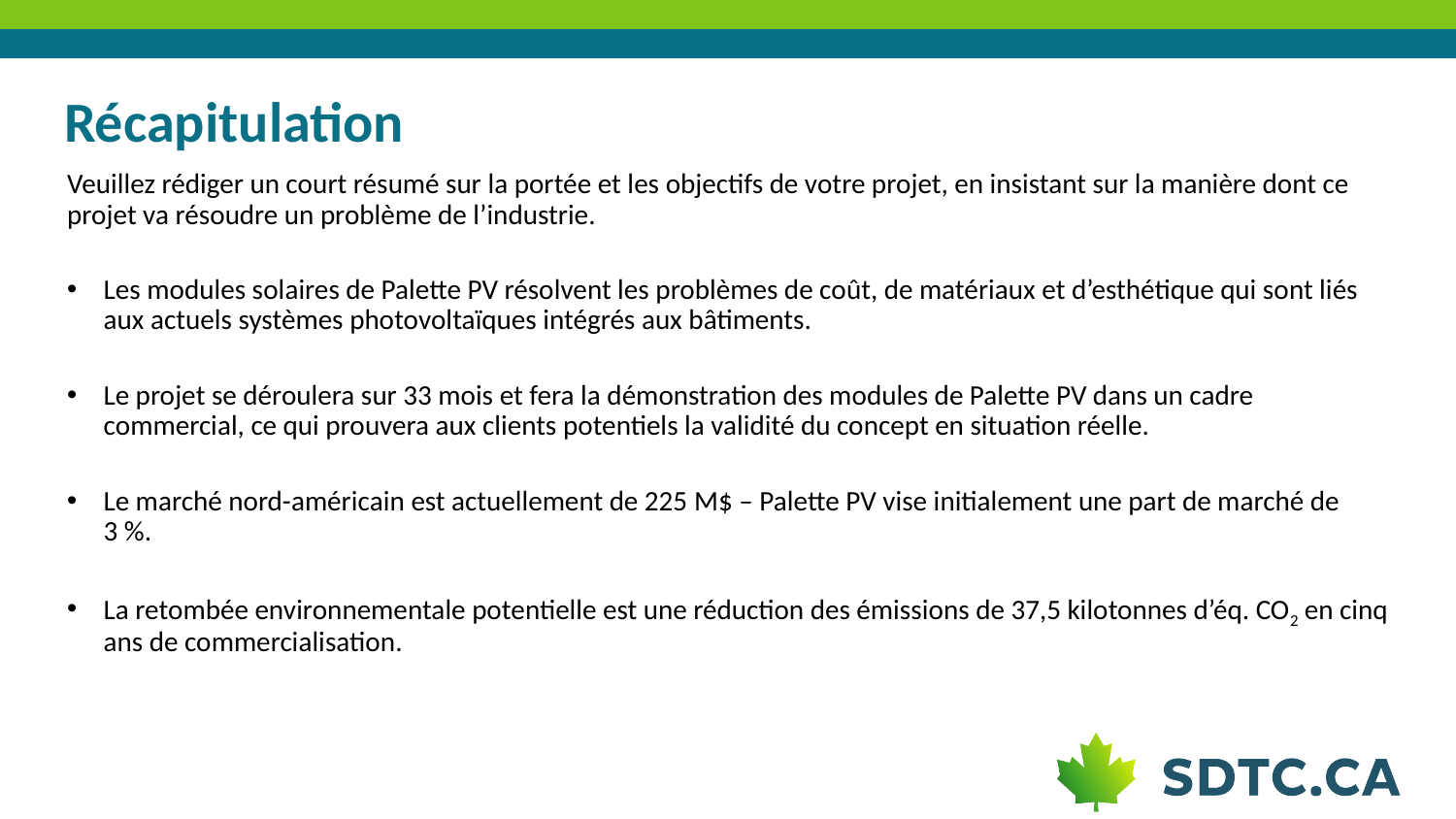

# Récapitulation
Veuillez rédiger un court résumé sur la portée et les objectifs de votre projet, en insistant sur la manière dont ce projet va résoudre un problème de l’industrie.
Les modules solaires de Palette PV résolvent les problèmes de coût, de matériaux et d’esthétique qui sont liés aux actuels systèmes photovoltaïques intégrés aux bâtiments.
Le projet se déroulera sur 33 mois et fera la démonstration des modules de Palette PV dans un cadre commercial, ce qui prouvera aux clients potentiels la validité du concept en situation réelle.
Le marché nord-américain est actuellement de 225 M$ – Palette PV vise initialement une part de marché de 3 %.
La retombée environnementale potentielle est une réduction des émissions de 37,5 kilotonnes d’éq. CO2 en cinq ans de commercialisation.